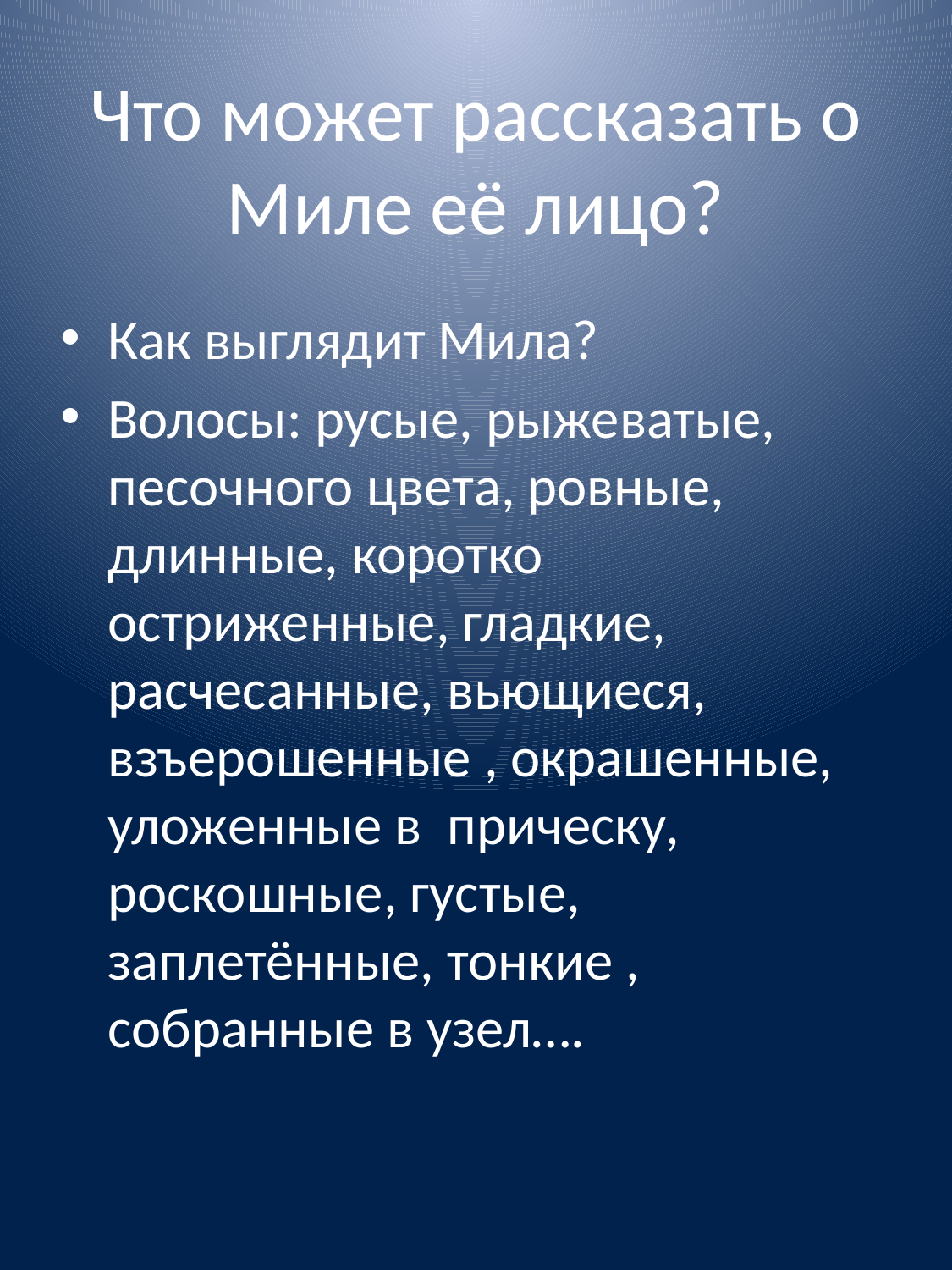

# Что может рассказать о Миле её лицо?
Как выглядит Мила?
Волосы: русые, рыжеватые, песочного цвета, ровные, длинные, коротко остриженные, гладкие, расчесанные, вьющиеся, взъерошенные , окрашенные, уложенные в  прическу, роскошные, густые, заплетённые, тонкие , собранные в узел….